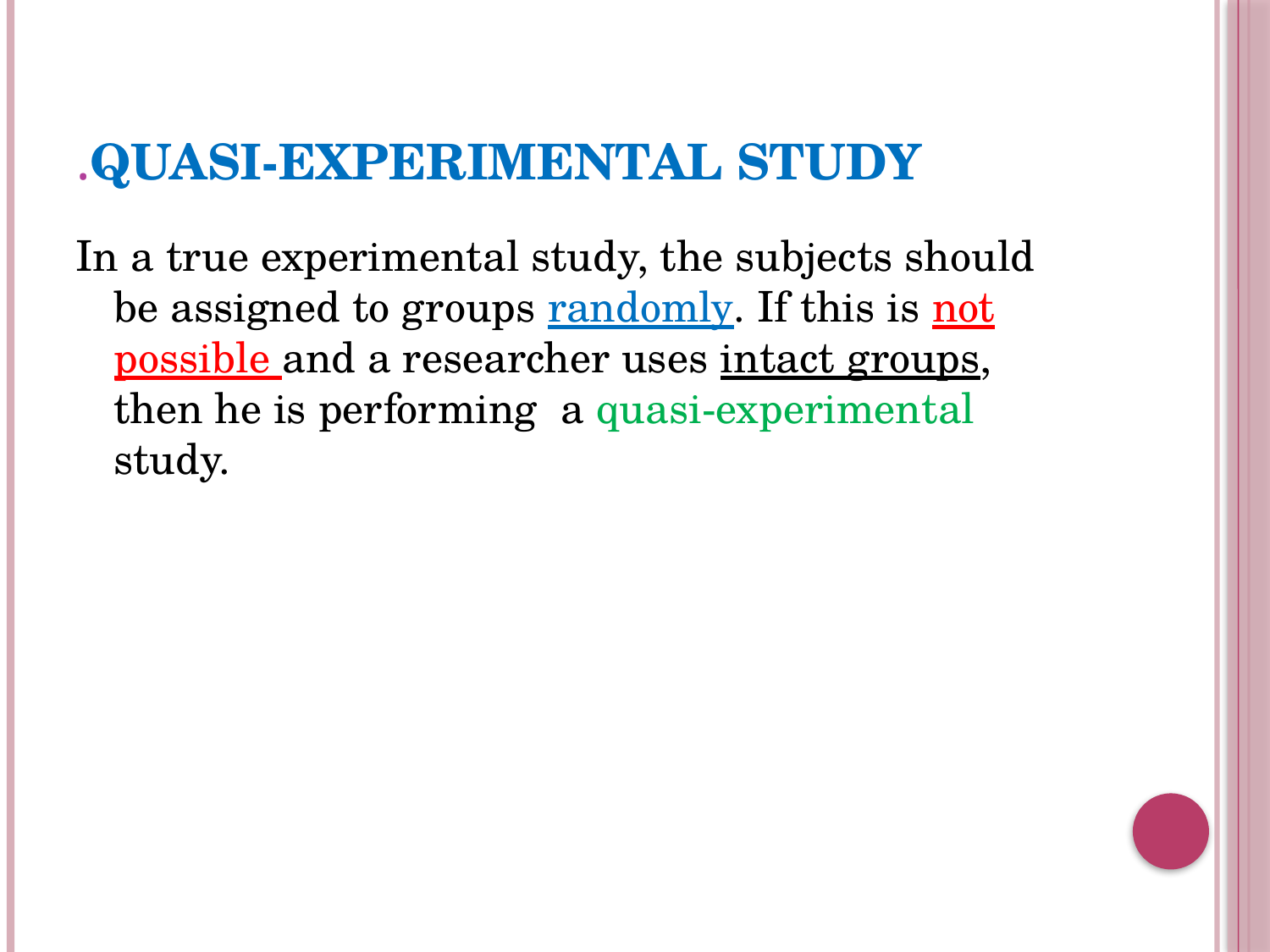

# quasi-experimental study.
In a true experimental study, the subjects should be assigned to groups randomly. If this is not possible and a researcher uses intact groups, then he is performing  a quasi-experimental study.